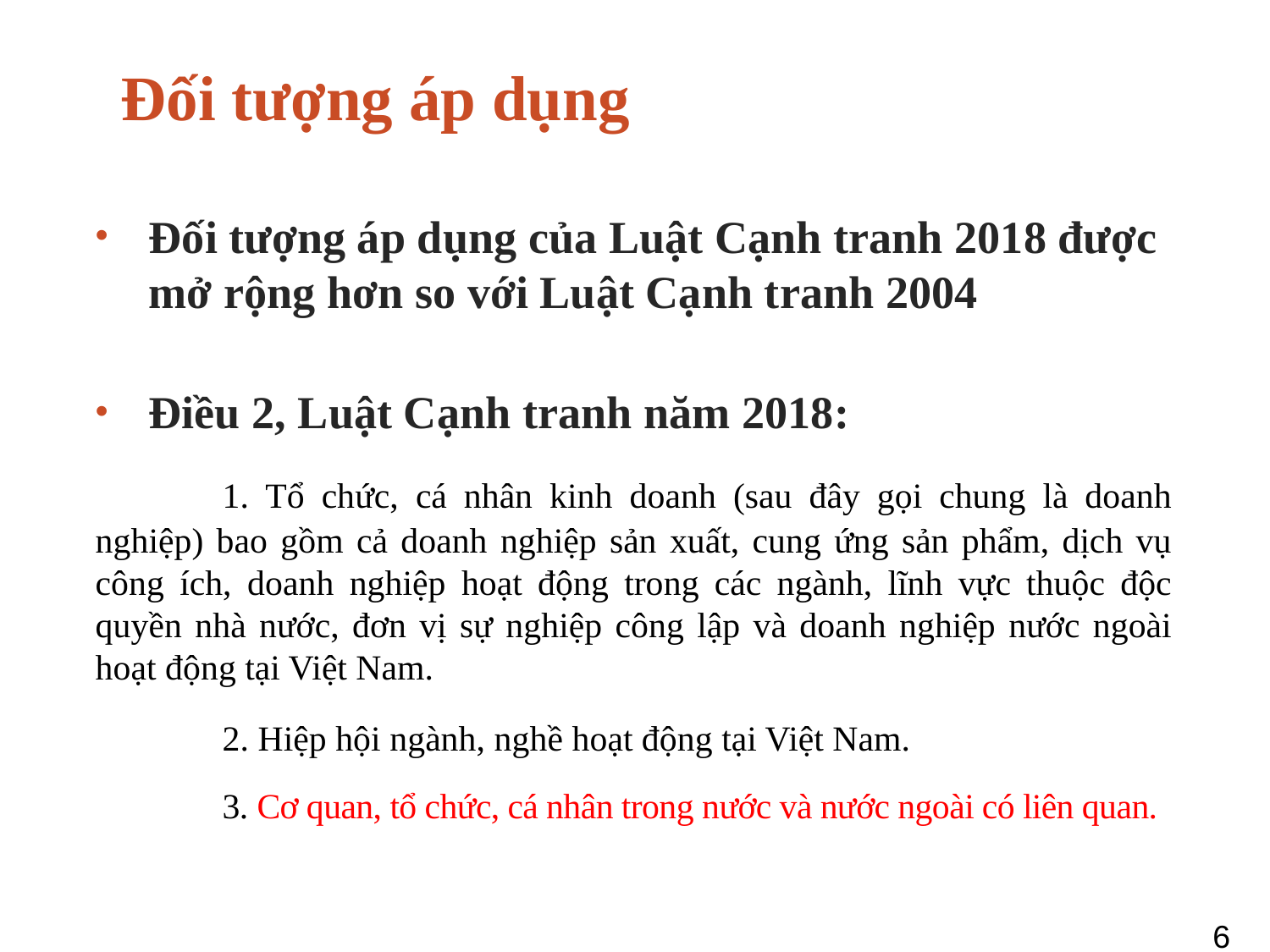

6
# Đối tượng áp dụng
Đối tượng áp dụng của Luật Cạnh tranh 2018 được mở rộng hơn so với Luật Cạnh tranh 2004

Điều 2, Luật Cạnh tranh năm 2018:
	1. Tổ chức, cá nhân kinh doanh (sau đây gọi chung là doanh nghiệp) bao gồm cả doanh nghiệp sản xuất, cung ứng sản phẩm, dịch vụ công ích, doanh nghiệp hoạt động trong các ngành, lĩnh vực thuộc độc quyền nhà nước, đơn vị sự nghiệp công lập và doanh nghiệp nước ngoài hoạt động tại Việt Nam.
	2. Hiệp hội ngành, nghề hoạt động tại Việt Nam.
	3. Cơ quan, tổ chức, cá nhân trong nước và nước ngoài có liên quan.
6